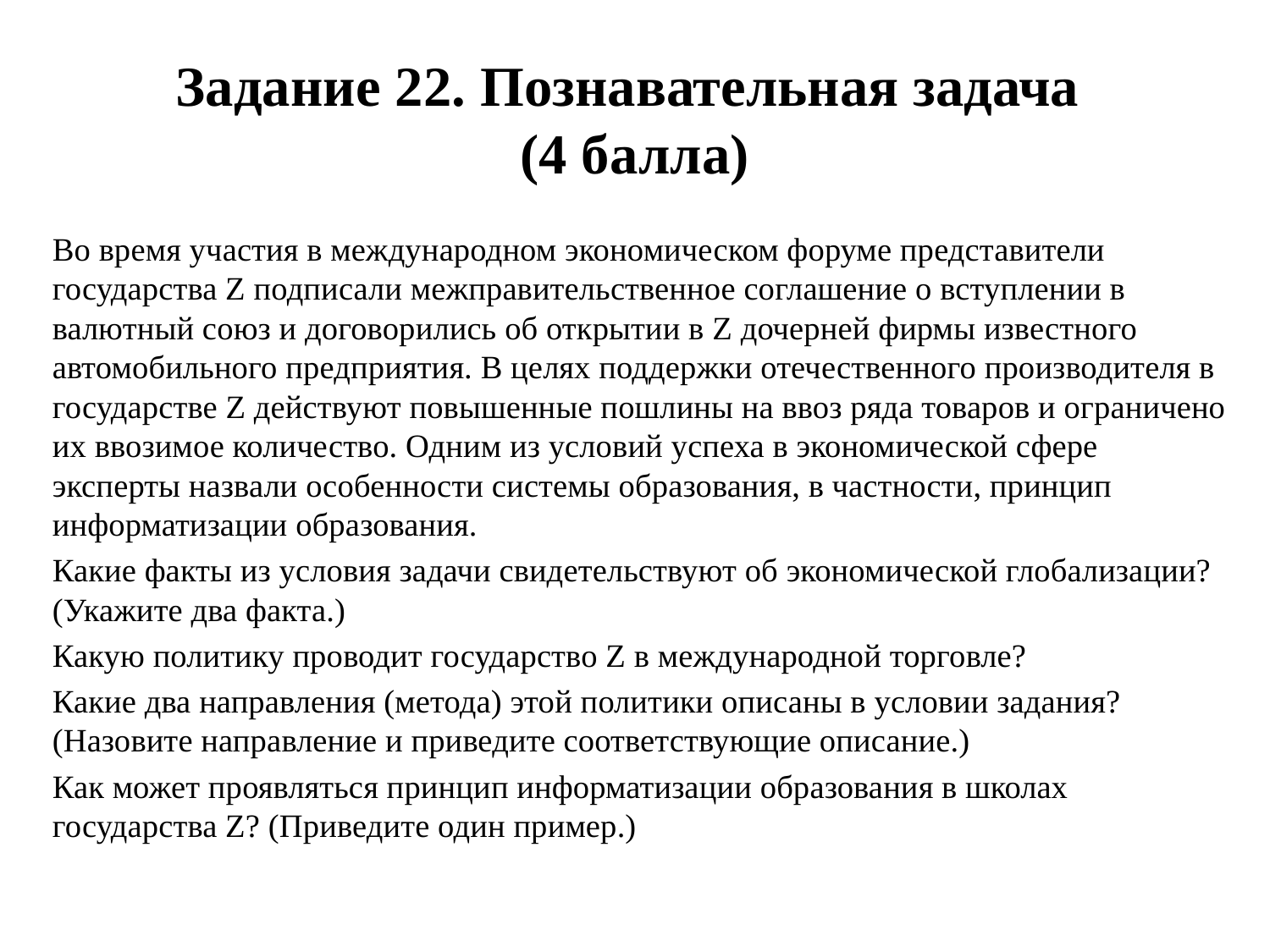

# Задание 22. Познавательная задача (4 балла)
Во время участия в международном экономическом форуме представители государства Z подписали межправительственное соглашение о вступлении в валютный союз и договорились об открытии в Z дочерней фирмы известного автомобильного предприятия. В целях поддержки отечественного производителя в государстве Z действуют повышенные пошлины на ввоз ряда товаров и ограничено их ввозимое количество. Одним из условий успеха в экономической сфере эксперты назвали особенности системы образования, в частности, принцип информатизации образования.
Какие факты из условия задачи свидетельствуют об экономической глобализации? (Укажите два факта.)
Какую политику проводит государство Z в международной торговле?
Какие два направления (метода) этой политики описаны в условии задания? (Назовите направление и приведите соответствующие описание.)
Как может проявляться принцип информатизации образования в школах государства Z? (Приведите один пример.)